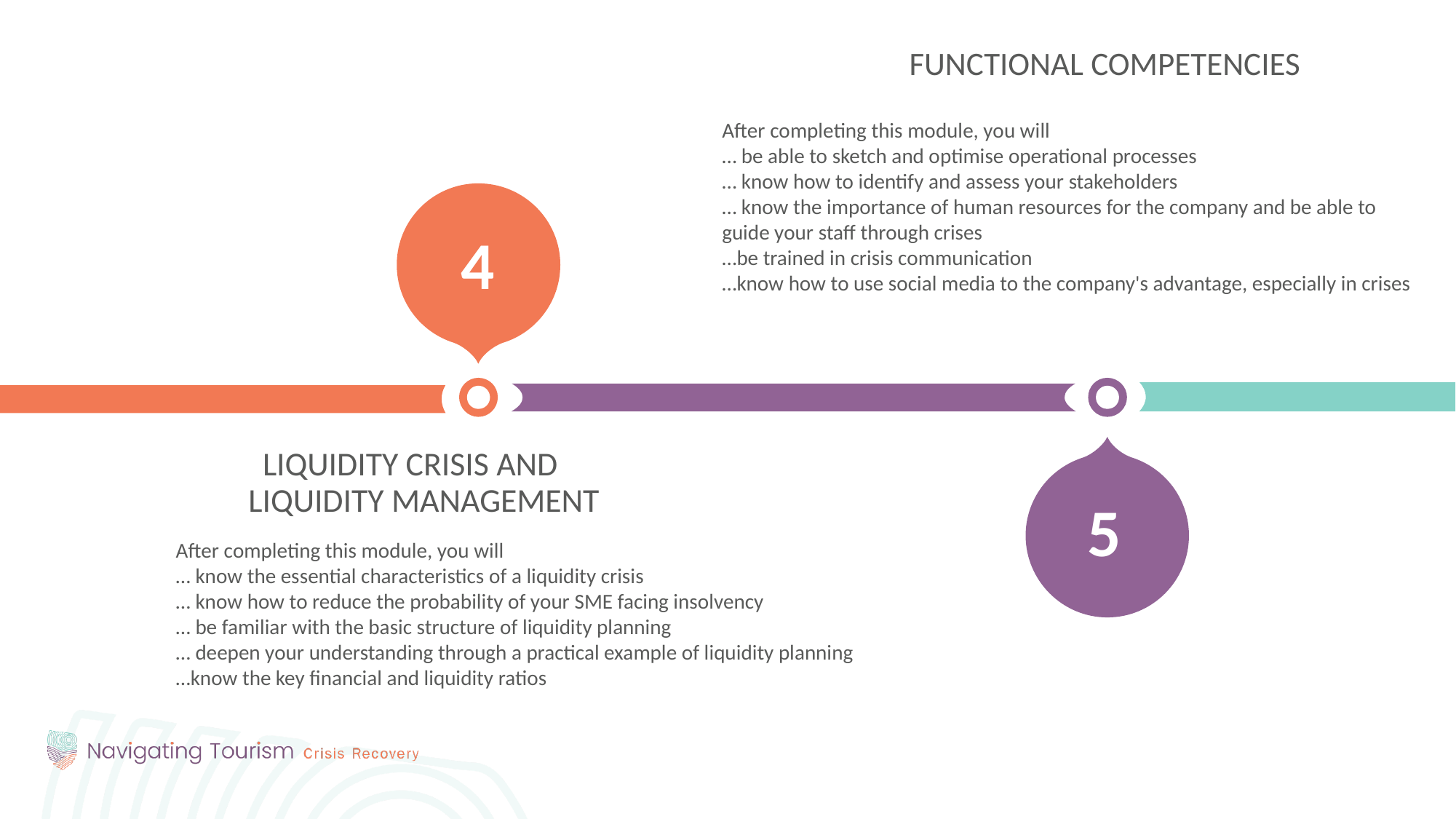

FUNCTIONAL COMPETENCIES
After completing this module, you will
… be able to sketch and optimise operational processes
… know how to identify and assess your stakeholders
… know the importance of human resources for the company and be able to guide your staff through crises
…be trained in crisis communication
…know how to use social media to the company's advantage, especially in crises
4
LIQUIDITY CRISIS AND LIQUIDITY MANAGEMENT
5
After completing this module, you will
… know the essential characteristics of a liquidity crisis
… know how to reduce the probability of your SME facing insolvency
… be familiar with the basic structure of liquidity planning
… deepen your understanding through a practical example of liquidity planning
…know the key financial and liquidity ratios